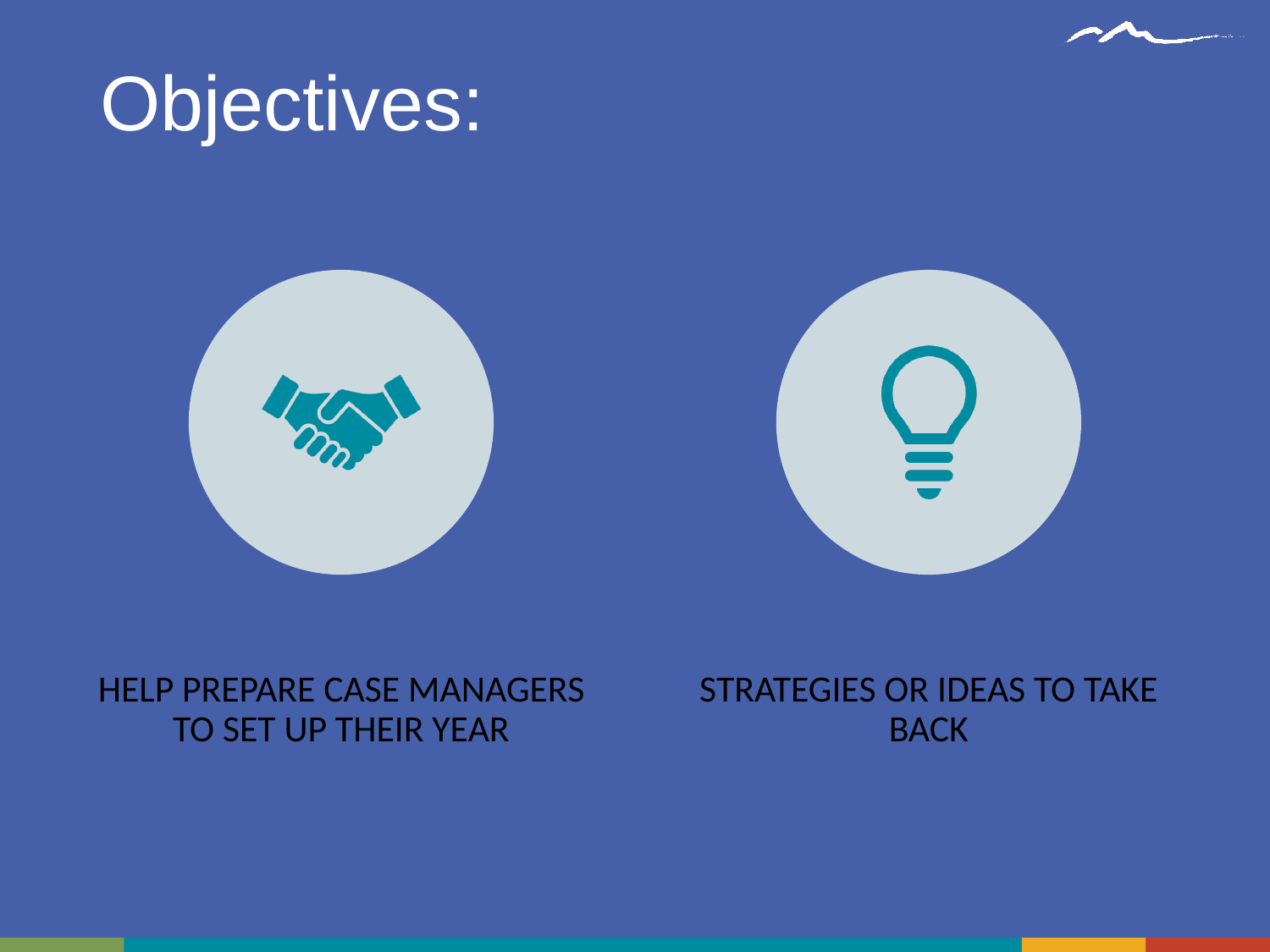

# Objectives:
Help prepare case managers to set up their year
Strategies or ideas to take back